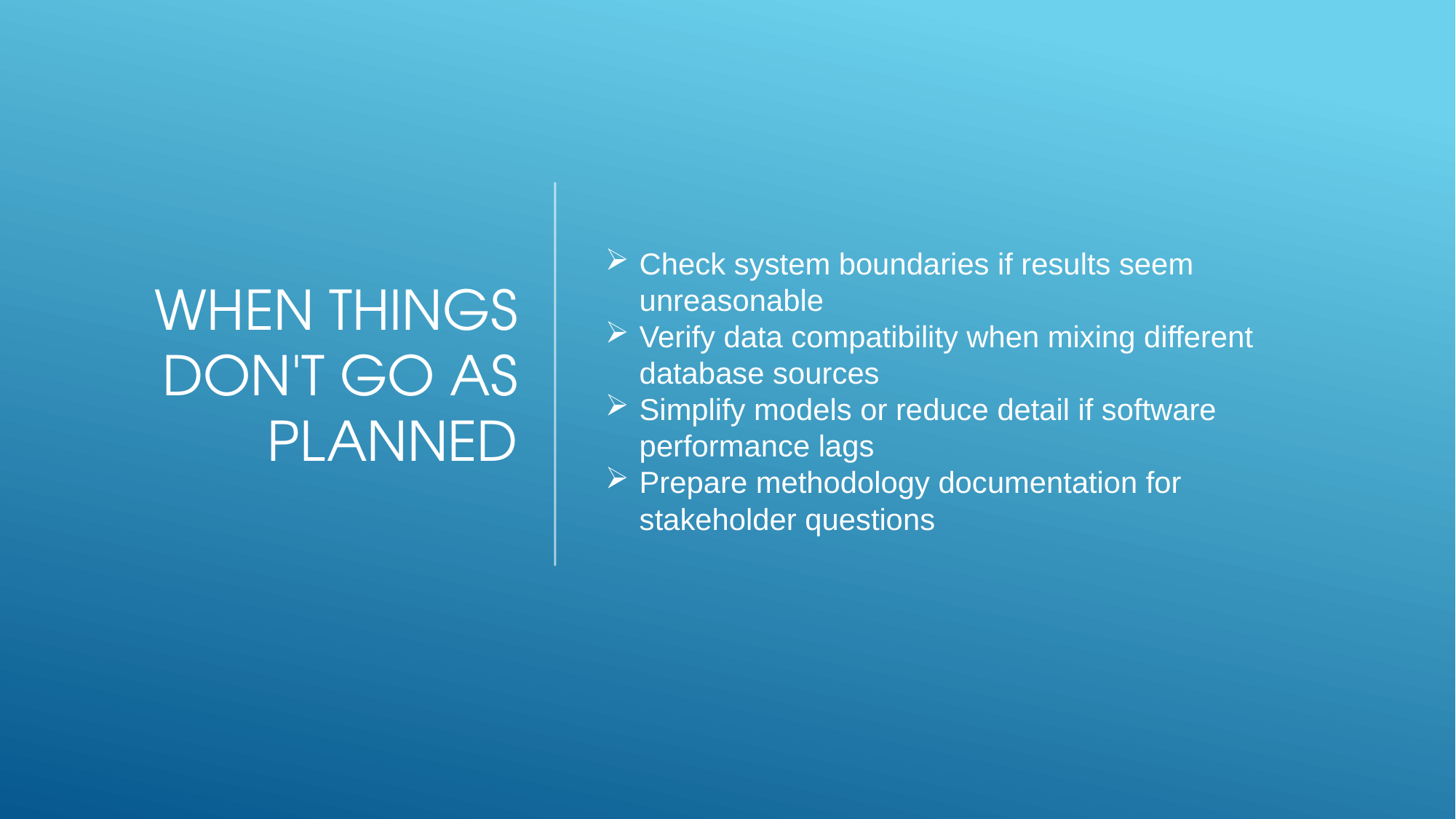

# When Things Don't Go as Planned

Check system boundaries if results seem unreasonable
Verify data compatibility when mixing different database sources
Simplify models or reduce detail if software performance lags
Prepare methodology documentation for stakeholder questions